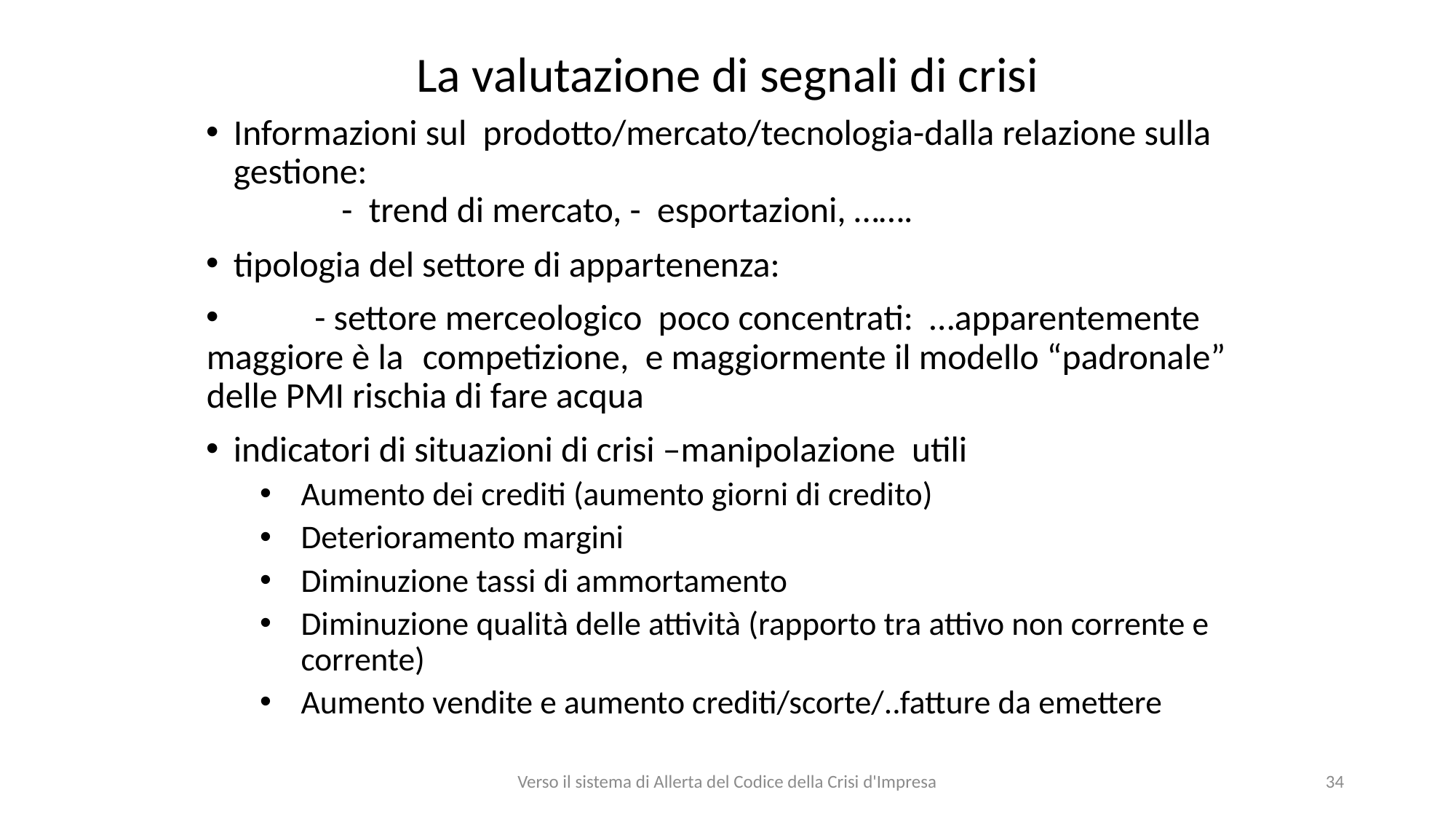

# La valutazione di segnali di crisi
Informazioni sul  prodotto/mercato/tecnologia-dalla relazione sulla gestione:
	-  trend di mercato, -  esportazioni, …….
tipologia del settore di appartenenza:
	- settore merceologico  poco concentrati:  …apparentemente maggiore è la 	competizione,  e maggiormente il modello “padronale” delle PMI rischia di fare acqua
indicatori di situazioni di crisi –manipolazione  utili
Aumento dei crediti (aumento giorni di credito)
Deterioramento margini
Diminuzione tassi di ammortamento
Diminuzione qualità delle attività (rapporto tra attivo non corrente e corrente)
Aumento vendite e aumento crediti/scorte/..fatture da emettere
Verso il sistema di Allerta del Codice della Crisi d'Impresa
34